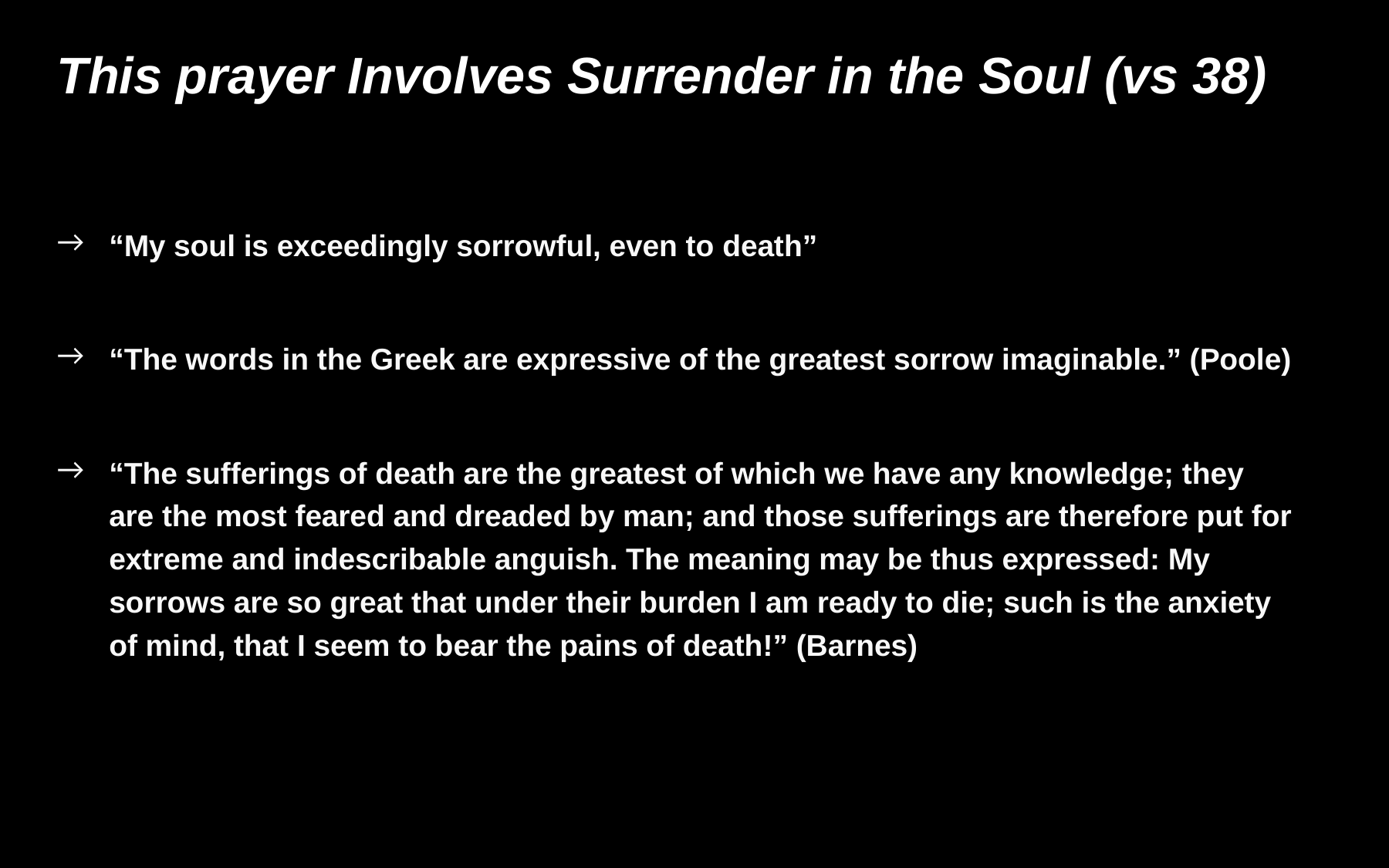

# This prayer Involves Surrender in the Soul (vs 38)
“My soul is exceedingly sorrowful, even to death”

“The words in the Greek are expressive of the greatest sorrow imaginable.” (Poole)

“The sufferings of death are the greatest of which we have any knowledge; they are the most feared and dreaded by man; and those sufferings are therefore put for extreme and indescribable anguish. The meaning may be thus expressed: My sorrows are so great that under their burden I am ready to die; such is the anxiety of mind, that I seem to bear the pains of death!” (Barnes)